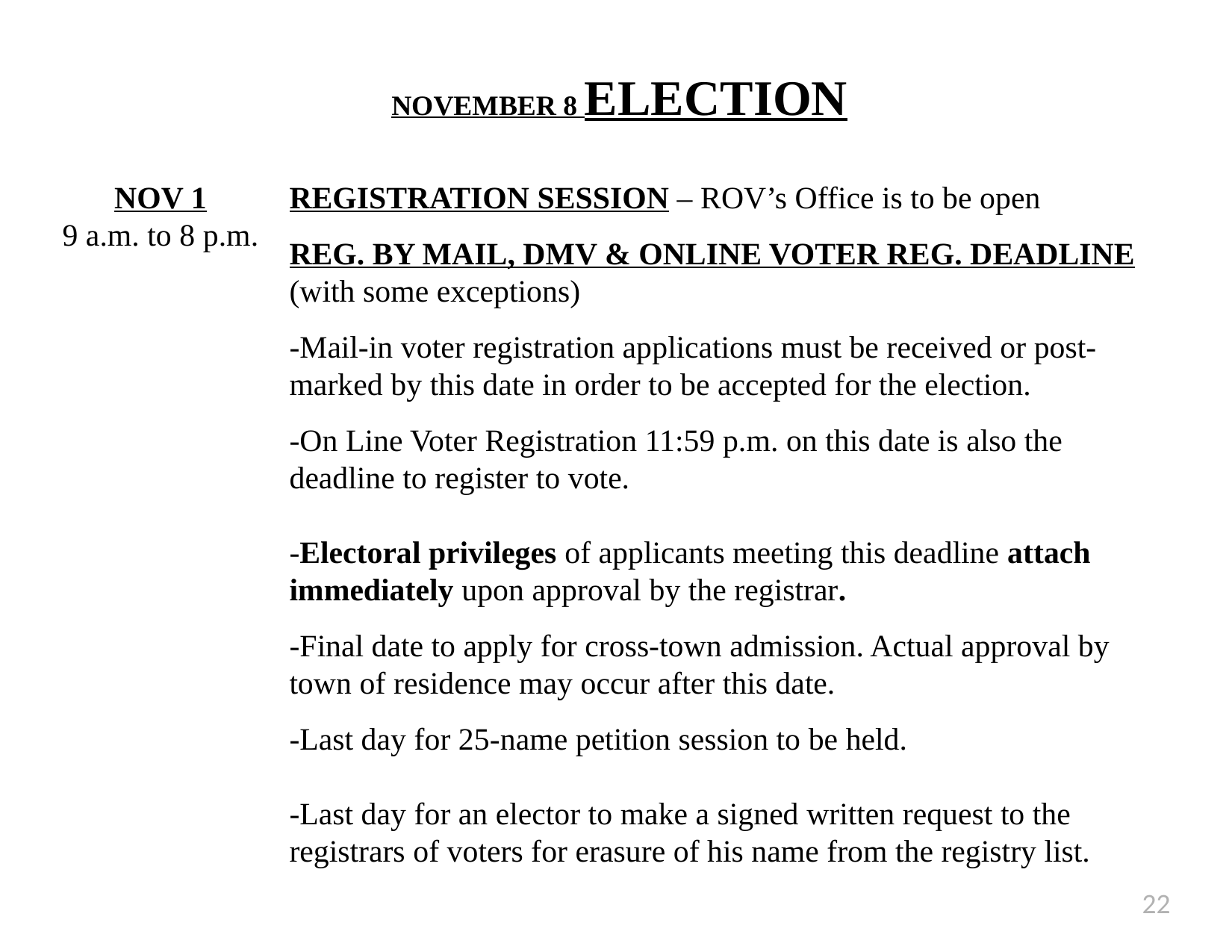

# NOVEMBER 8 ELECTION
NOV 1
9 a.m. to 8 p.m.

REGISTRATION SESSION – ROV’s Office is to be open

REG. BY MAIL, DMV & ONLINE VOTER REG. DEADLINE (with some exceptions)

-Mail-in voter registration applications must be received or post-marked by this date in order to be accepted for the election.

-On Line Voter Registration 11:59 p.m. on this date is also the deadline to register to vote.

-Electoral privileges of applicants meeting this deadline attach immediately upon approval by the registrar.

-Final date to apply for cross-town admission. Actual approval by town of residence may occur after this date.

-Last day for 25-name petition session to be held.

-Last day for an elector to make a signed written request to the registrars of voters for erasure of his name from the registry list.

22